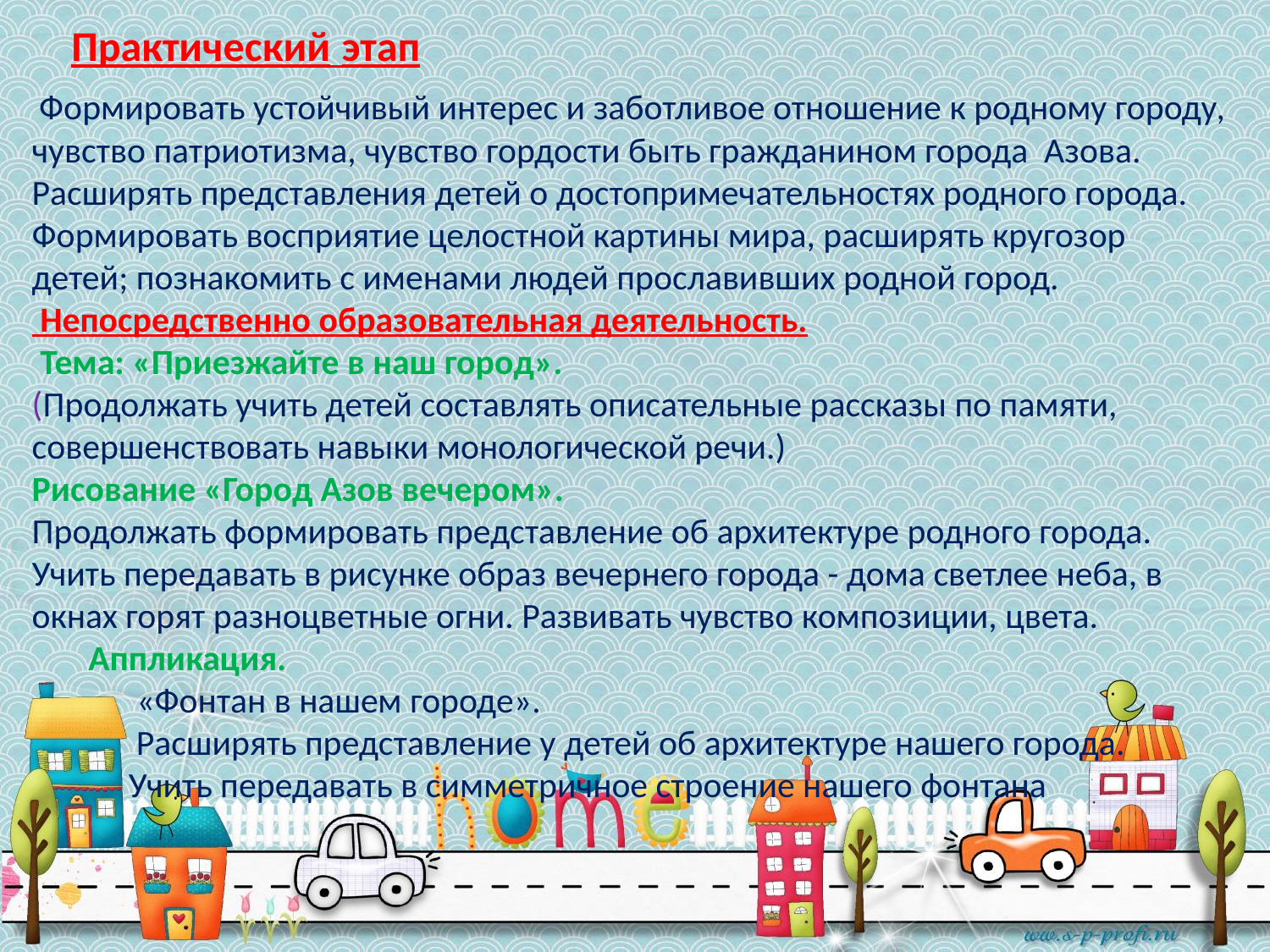

Практический этап
 Формировать устойчивый интерес и заботливое отношение к родному городу, чувство патриотизма, чувство гордости быть гражданином города  Азова. Расширять представления детей о достопримечательностях родного города.  Формировать восприятие целостной картины мира, расширять кругозор детей; познакомить с именами людей прославивших родной город.
 Непосредственно образовательная деятельность.
 Тема: «Приезжайте в наш город».
(Продолжать учить детей составлять описательные рассказы по памяти, совершенствовать навыки монологической речи.)
Рисование «Город Азов вечером».
Продолжать формировать представление об архитектуре родного города. Учить передавать в рисунке образ вечернего города - дома светлее неба, в окнах горят разноцветные огни. Развивать чувство композиции, цвета.
       Аппликация.
             «Фонтан в нашем городе».
             Расширять представление у детей об архитектуре нашего города.
            Учить передавать в симметричное строение нашего фонтана